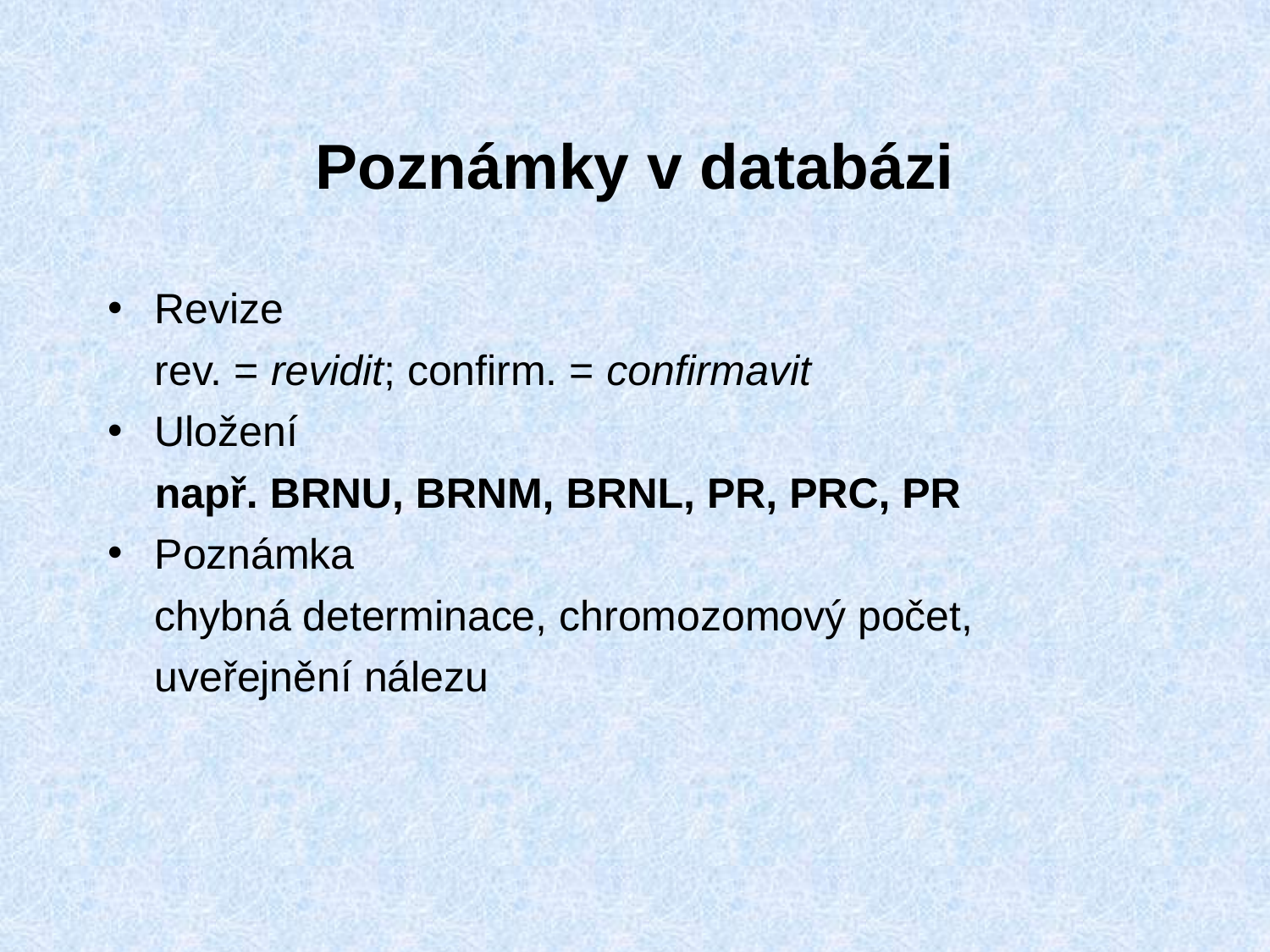

# Poznámky v databázi
Revize
	rev. = revidit; confirm. = confirmavit
Uložení
	např. BRNU, BRNM, BRNL, PR, PRC, PR
Poznámka
	chybná determinace, chromozomový počet,
	uveřejnění nálezu